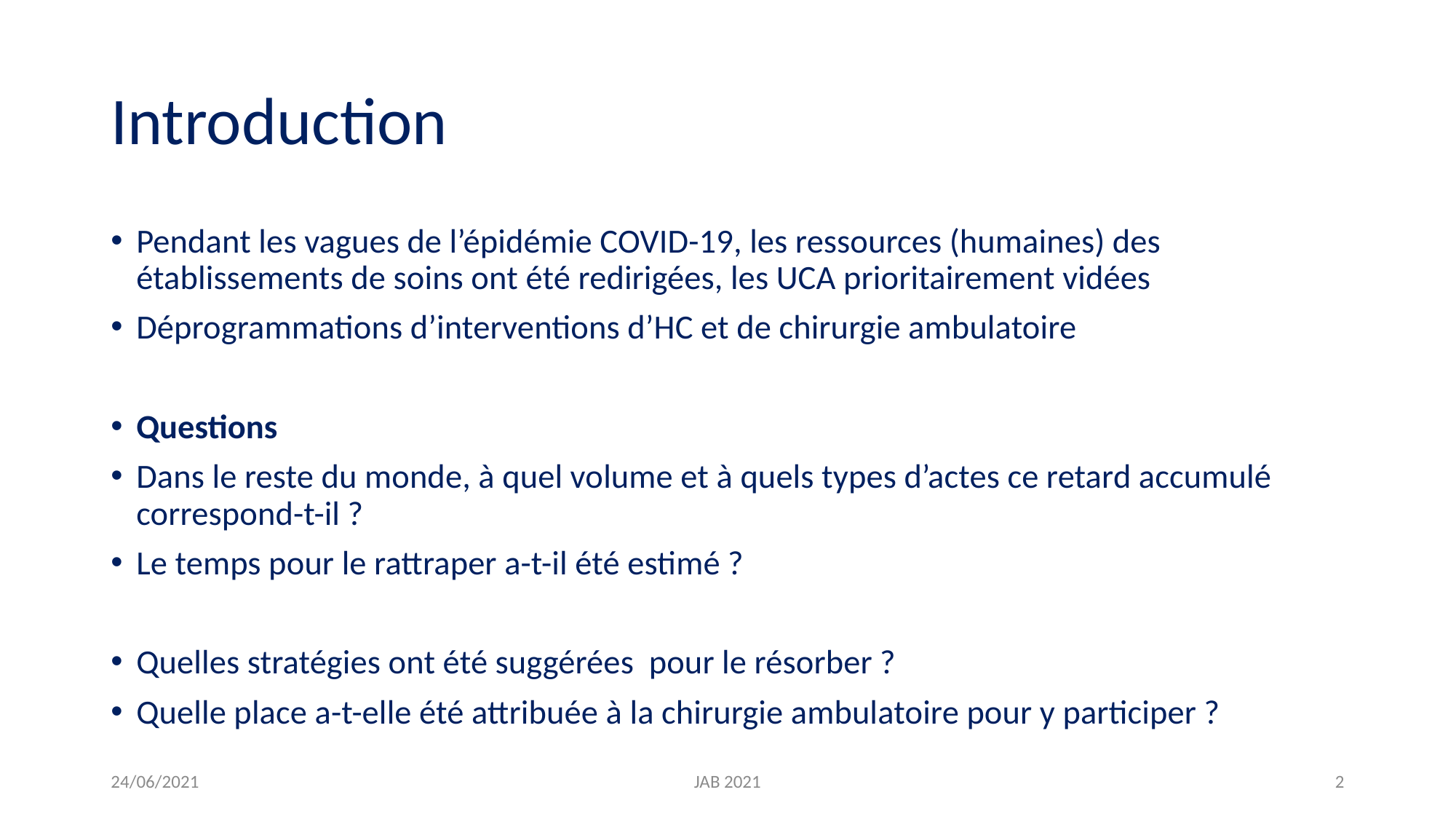

# Introduction
Pendant les vagues de l’épidémie COVID-19, les ressources (humaines) des établissements de soins ont été redirigées, les UCA prioritairement vidées
Déprogrammations d’interventions d’HC et de chirurgie ambulatoire

Questions
Dans le reste du monde, à quel volume et à quels types d’actes ce retard accumulé correspond-t-il ?
Le temps pour le rattraper a-t-il été estimé ?

Quelles stratégies ont été suggérées  pour le résorber ?
Quelle place a-t-elle été attribuée à la chirurgie ambulatoire pour y participer ?

24/06/2021
JAB 2021
2